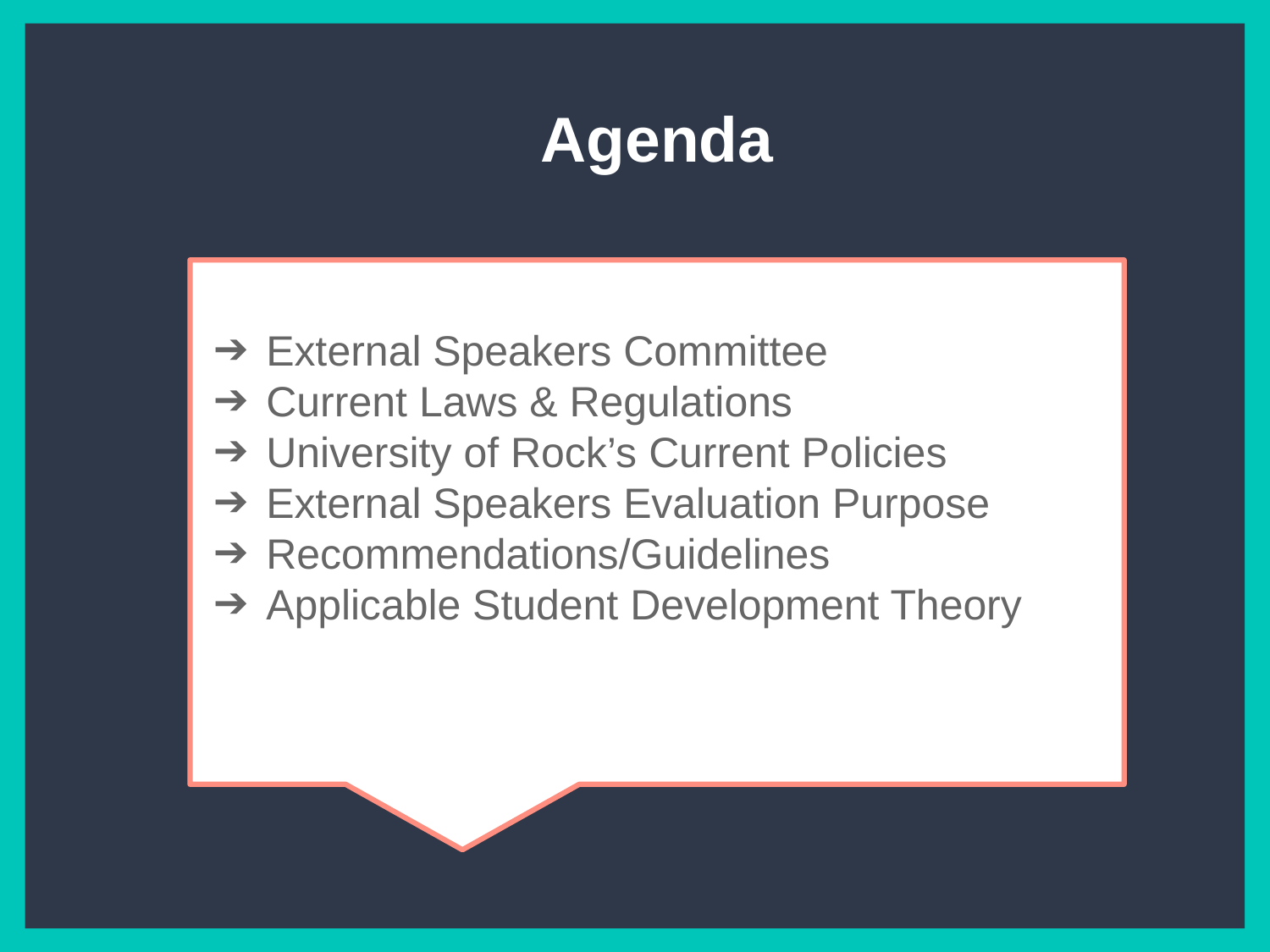

Agenda

External Speakers Committee
Current Laws & Regulations
University of Rock’s Current Policies
External Speakers Evaluation Purpose
Recommendations/Guidelines
Applicable Student Development Theory